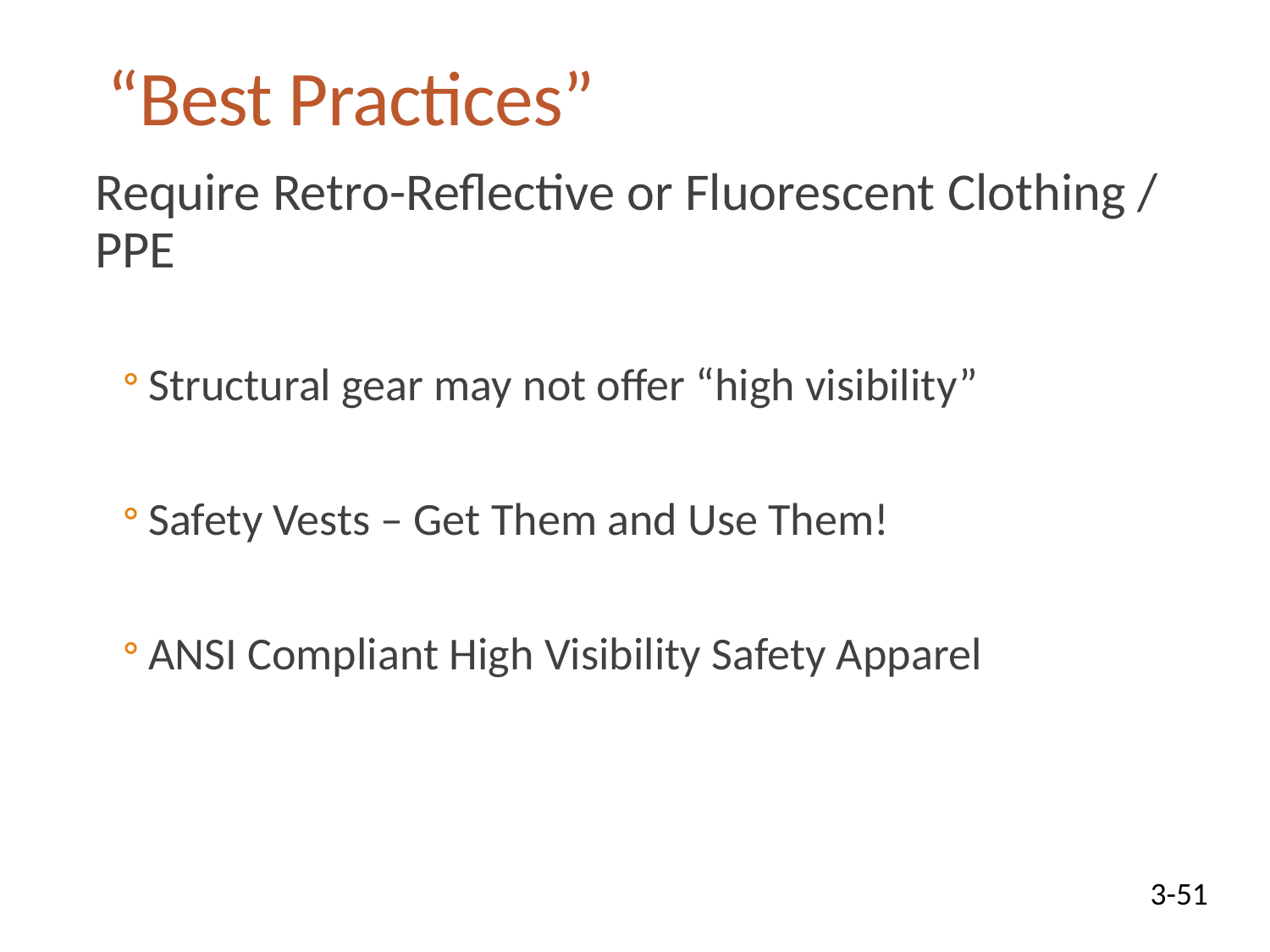

# “Best Practices”
Require Retro-Reflective or Fluorescent Clothing / PPE

Structural gear may not offer “high visibility”

Safety Vests – Get Them and Use Them!

ANSI Compliant High Visibility Safety Apparel
3-51